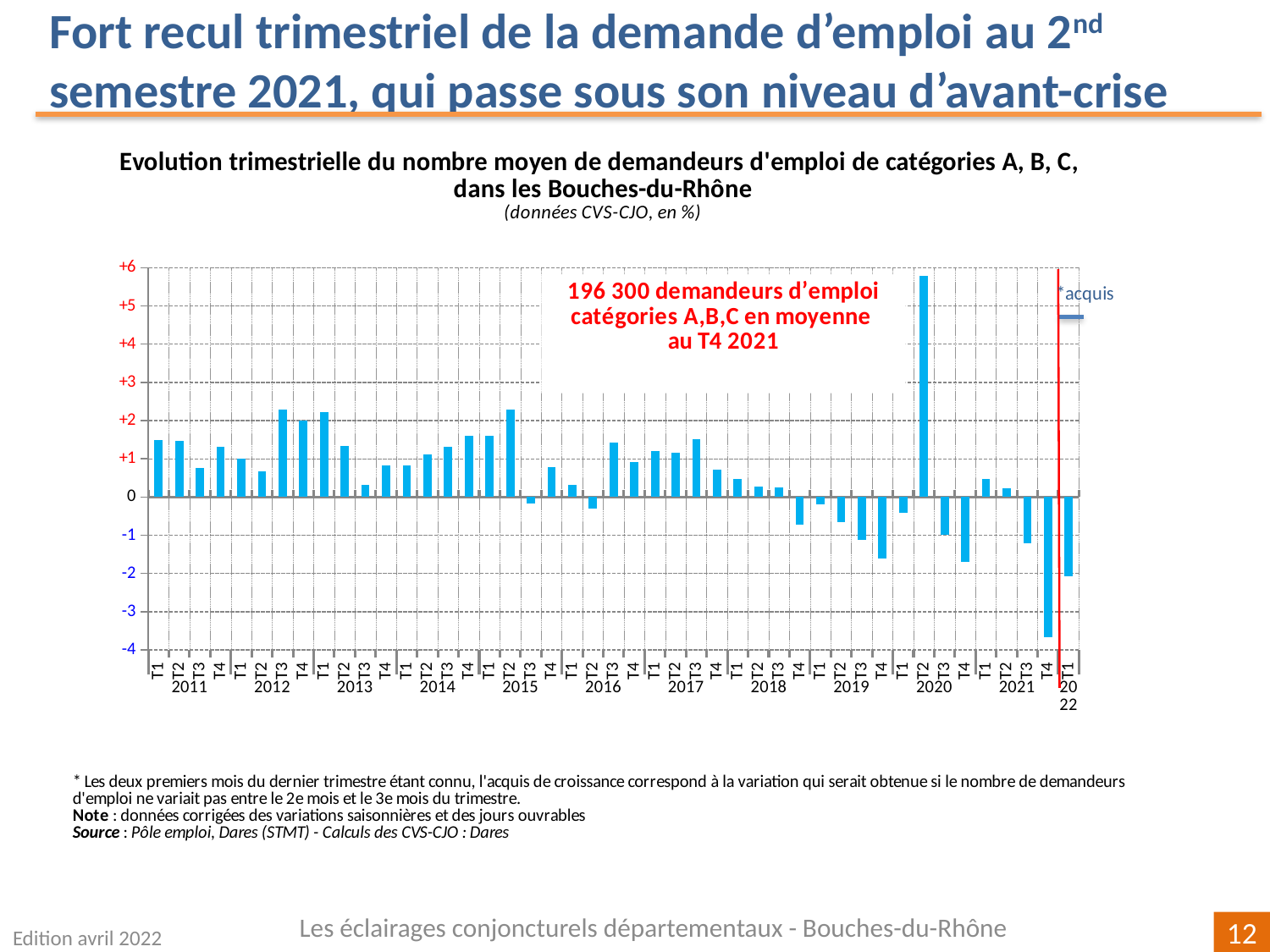

Fort recul trimestriel de la demande d’emploi au 2nd semestre 2021, qui passe sous son niveau d’avant-crise

### Chart

| Category |  |
|---|---|
| T1 | 1.4883659028902319 |
| T2 | 1.4643528434672204 |
| T3 | 0.7539203860072563 |
| T4 | 1.3212468465386706 |
| T1 | 1.006498987170823 |
| T2 | 0.674758194238434 |
| T3 | 2.2783864541832566 |
| T4 | 2.0024345709068747 |
| T1 | 2.2296477514569313 |
| T2 | 1.3346822833573357 |
| T3 | 0.3225558712848464 |
| T4 | 0.8267626119574434 |
| T1 | 0.8294738440513205 |
| T2 | 1.1144368517159053 |
| T3 | 1.3218401504291322 |
| T4 | 1.5967513735001715 |
| T1 | 1.5915503146929133 |
| T2 | 2.29651783806879 |
| T3 | -0.17576833385540835 |
| T4 | 0.7827618068025233 |
| T1 | 0.3269330565646156 |
| T2 | -0.2913843342126632 |
| T3 | 1.4144907487463332 |
| T4 | 0.9190424225890004 |
| T1 | 1.2080355483467642 |
| T2 | 1.1518814062969618 |
| T3 | 1.5200026406126277 |
| T4 | 0.7071675905905961 |
| T1 | 0.48104862142441807 |
| T2 | 0.26668380297529826 |
| T3 | 0.2547587002499574 |
| T4 | -0.7239775614901522 |
| T1 | -0.18996104188802043 |
| T2 | -0.6516129032258067 |
| T3 | -1.1169556464705521 |
| T4 | -1.6188349642083044 |
| T1 | -0.4205467107239458 |
| T2 | 5.783475783475778 |
| T3 | -0.979071941192311 |
| T4 | -1.6879189798889693 |
| T1 | 0.4784533263897828 |
| T2 | 0.22675002429466407 |
| T3 | -1.2087521411719093 |
| T4 | -3.6657179311021637 |
| T1 | -2.0732514899903243 |
Les éclairages conjoncturels départementaux - Bouches-du-Rhône
Edition avril 2022
12